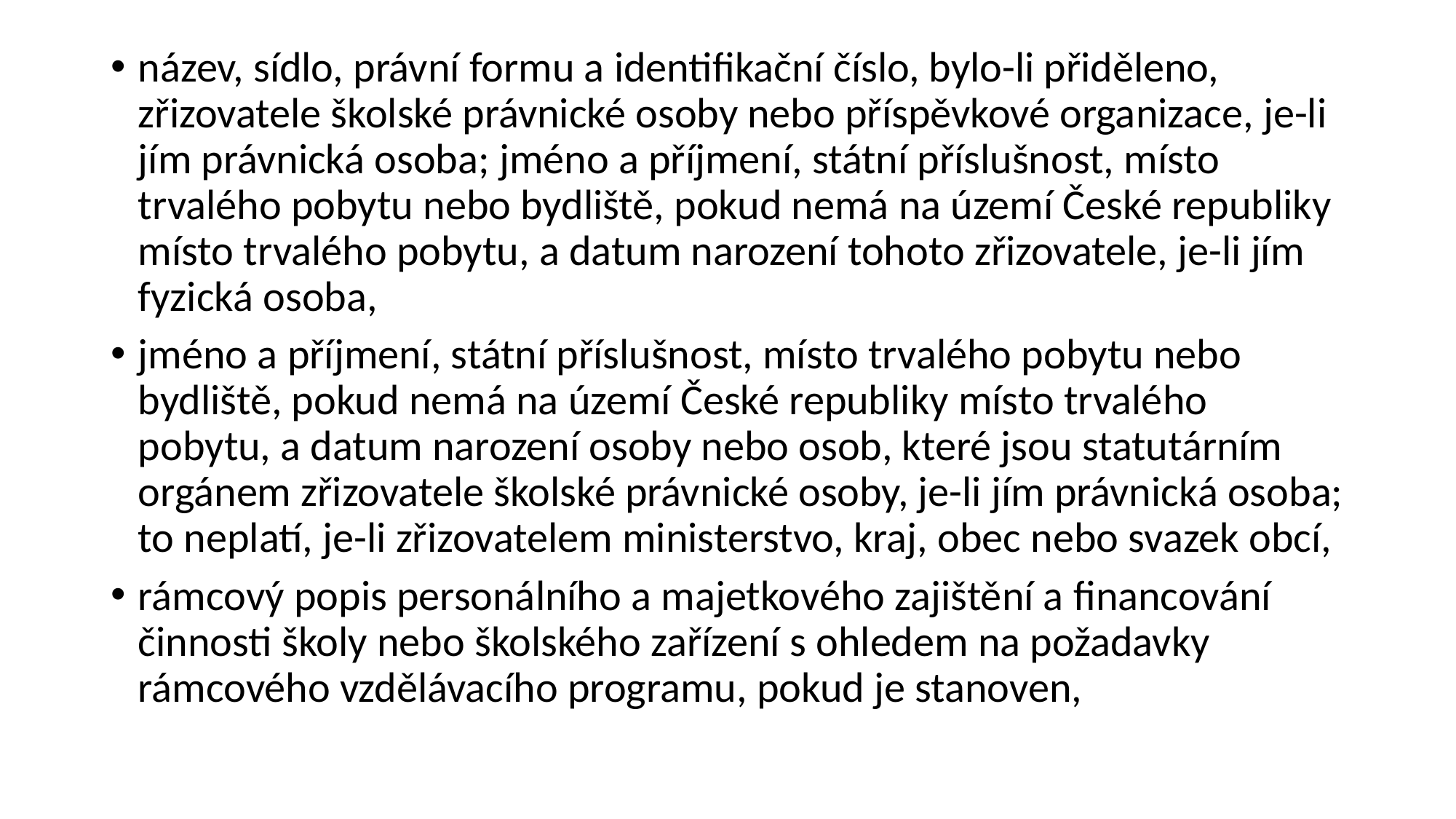

název, sídlo, právní formu a identifikační číslo, bylo-li přiděleno, zřizovatele školské právnické osoby nebo příspěvkové organizace, je-li jím právnická osoba; jméno a příjmení, státní příslušnost, místo trvalého pobytu nebo bydliště, pokud nemá na území České republiky místo trvalého pobytu, a datum narození tohoto zřizovatele, je-li jím fyzická osoba,
jméno a příjmení, státní příslušnost, místo trvalého pobytu nebo bydliště, pokud nemá na území České republiky místo trvalého pobytu, a datum narození osoby nebo osob, které jsou statutárním orgánem zřizovatele školské právnické osoby, je-li jím právnická osoba; to neplatí, je-li zřizovatelem ministerstvo, kraj, obec nebo svazek obcí,
rámcový popis personálního a majetkového zajištění a financování činnosti školy nebo školského zařízení s ohledem na požadavky rámcového vzdělávacího programu, pokud je stanoven,
#